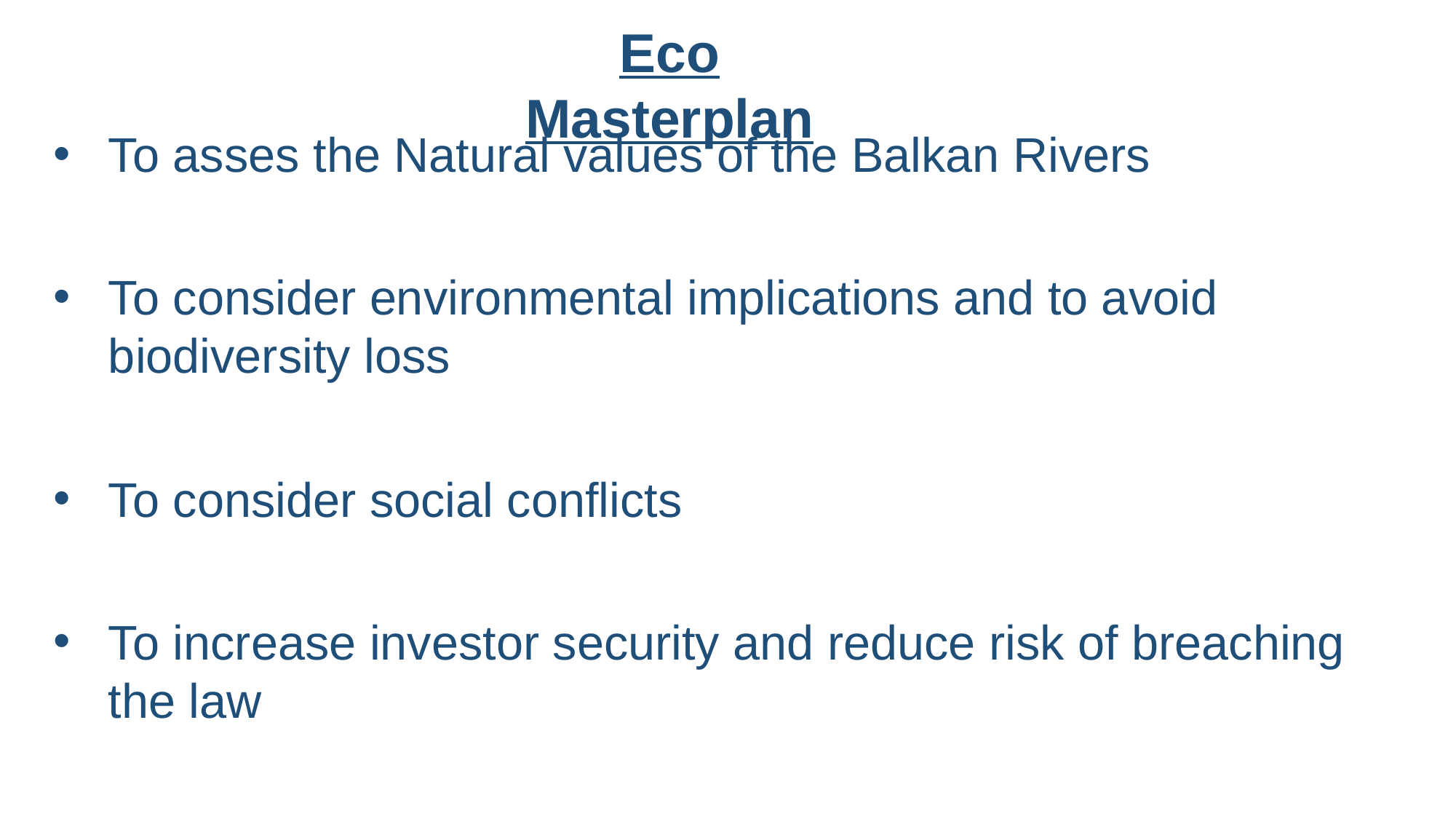

Eco Masterplan
To asses the Natural values of the Balkan Rivers
To consider environmental implications and to avoid biodiversity loss
To consider social conflicts
To increase investor security and reduce risk of breaching the law